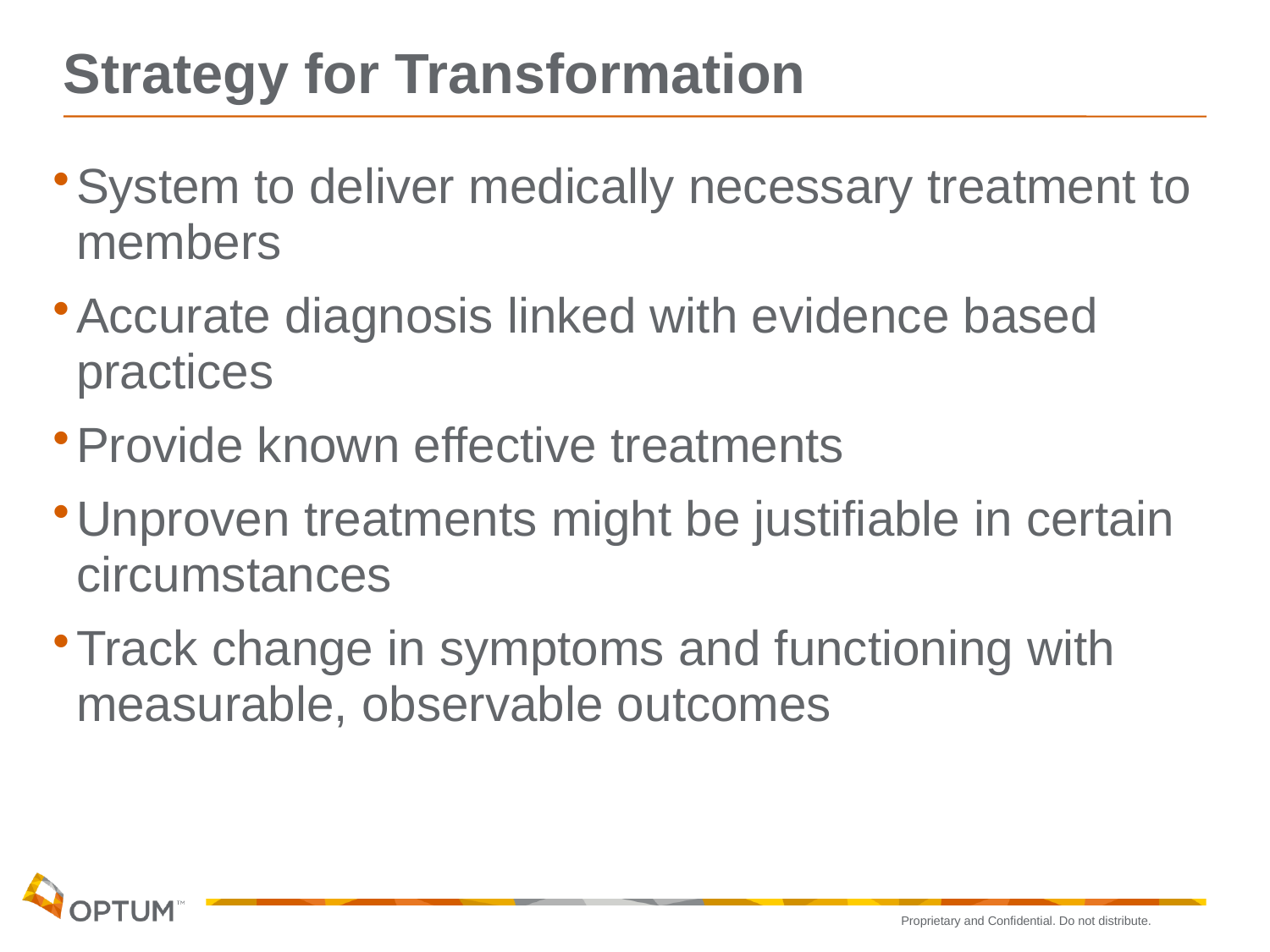

# Strategy for Transformation
System to deliver medically necessary treatment to members
Accurate diagnosis linked with evidence based practices
Provide known effective treatments
Unproven treatments might be justifiable in certain circumstances
Track change in symptoms and functioning with measurable, observable outcomes